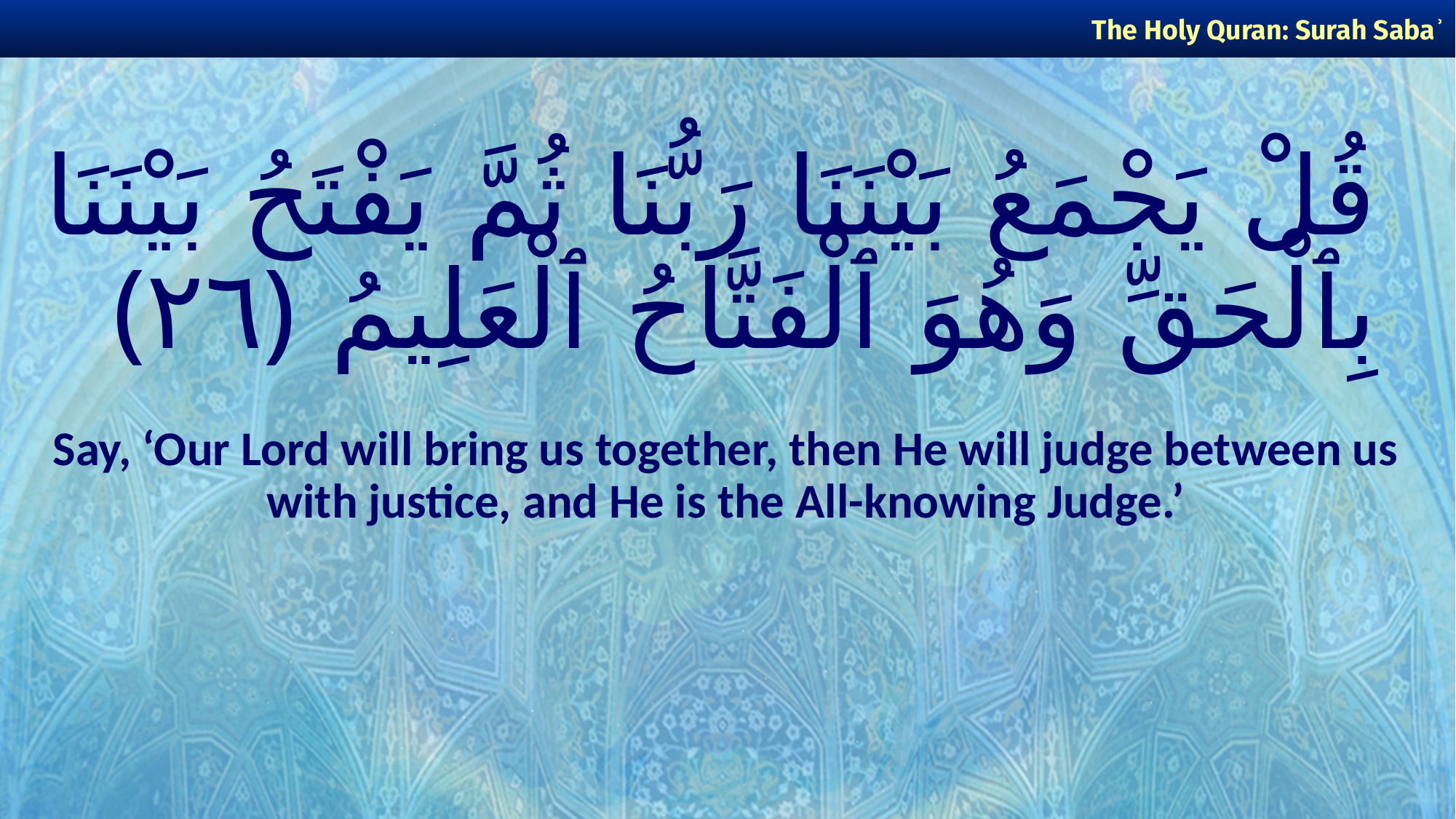

The Holy Quran: Surah Sabaʾ
# قُلْ يَجْمَعُ بَيْنَنَا رَبُّنَا ثُمَّ يَفْتَحُ بَيْنَنَا بِٱلْحَقِّ وَهُوَ ٱلْفَتَّاحُ ٱلْعَلِيمُ ﴿٢٦﴾
Say, ‘Our Lord will bring us together, then He will judge between us with justice, and He is the All-knowing Judge.’